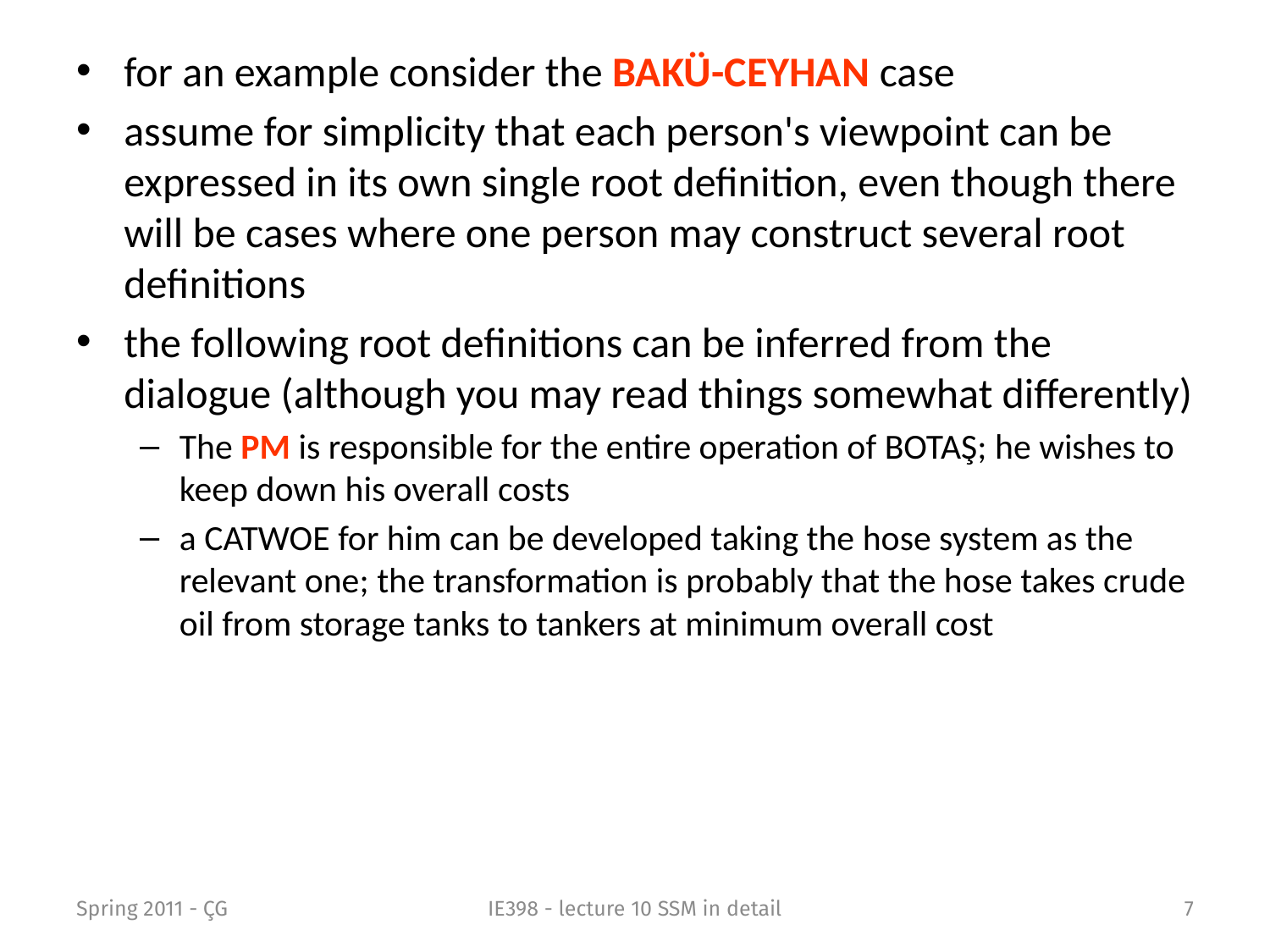

# for an example consider the BAKÜ-CEYHAN case
assume for simplicity that each person's viewpoint can be expressed in its own single root definition, even though there will be cases where one person may construct several root definitions
the following root definitions can be inferred from the dialogue (although you may read things somewhat differently)
The PM is responsible for the entire operation of BOTAŞ; he wishes to keep down his overall costs
a CATWOE for him can be developed taking the hose system as the relevant one; the transformation is probably that the hose takes crude oil from storage tanks to tankers at minimum overall cost
Spring 2011 - ÇG
IE398 - lecture 10 SSM in detail
7